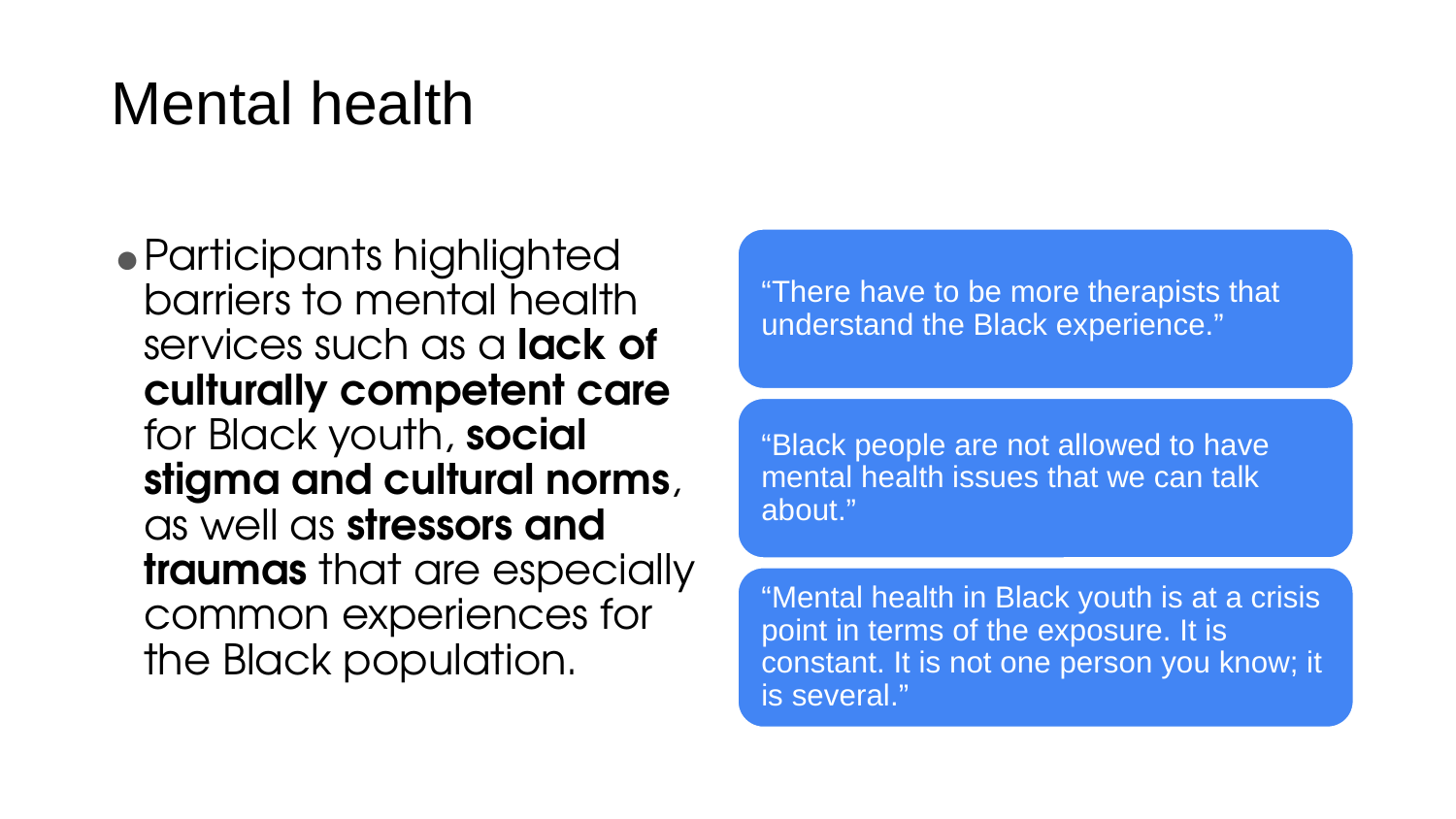

# Mental health
Participants highlighted barriers to mental health services such as a lack of culturally competent care for Black youth, social stigma and cultural norms, as well as stressors and traumas that are especially common experiences for the Black population.
“There have to be more therapists that understand the Black experience.”
“Black people are not allowed to have mental health issues that we can talk about.”
“Mental health in Black youth is at a crisis point in terms of the exposure. It is constant. It is not one person you know; it is several.”